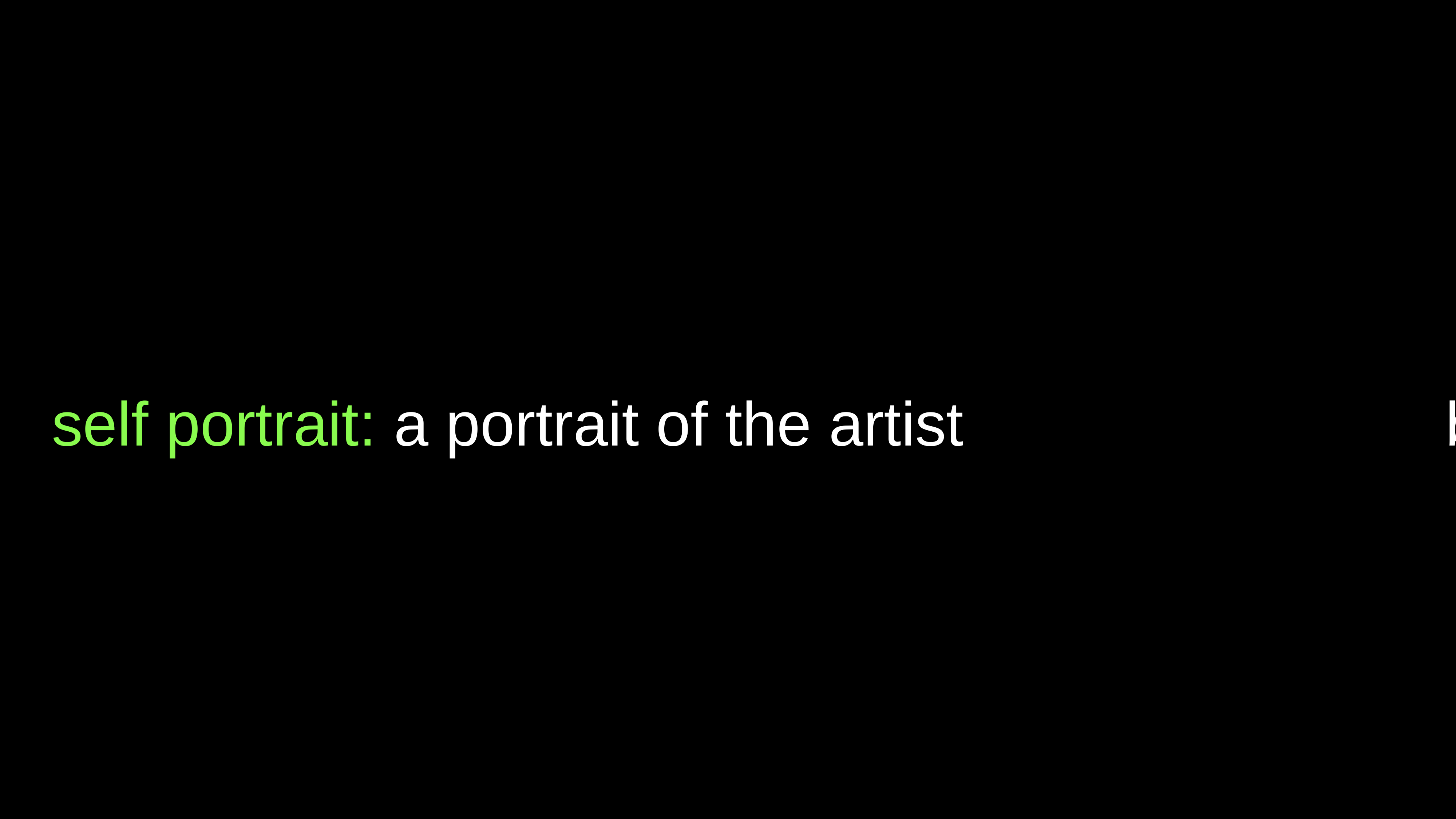

self portrait: a portrait of the artist                            by the artist